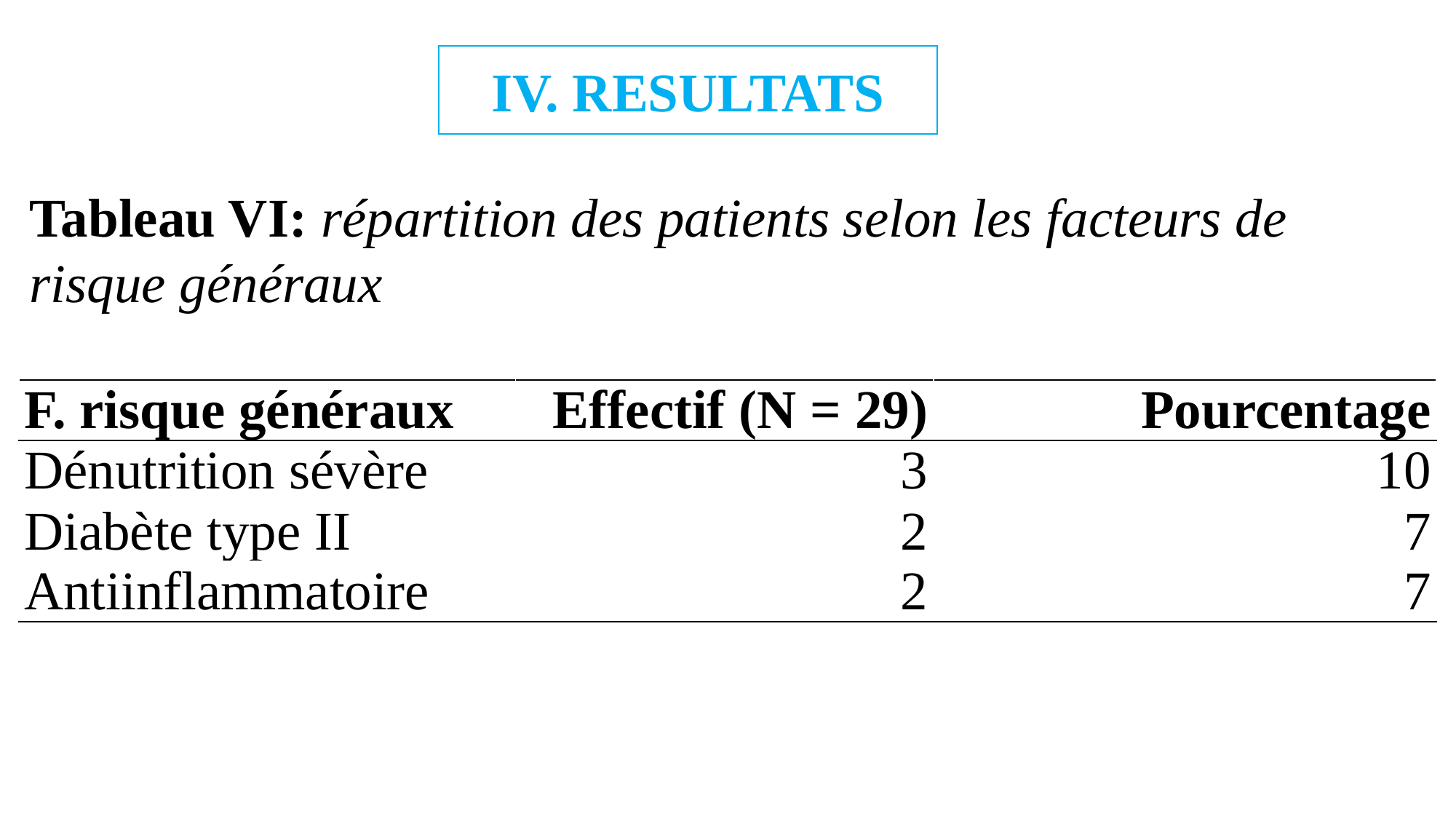

IV. RESULTATS
Tableau VI: répartition des patients selon les facteurs de risque généraux
| F. risque généraux | Effectif (N = 29) | Pourcentage |
| --- | --- | --- |
| Dénutrition sévère | 3 | 10 |
| Diabète type II | 2 | 7 |
| Antiinflammatoire | 2 | 7 |